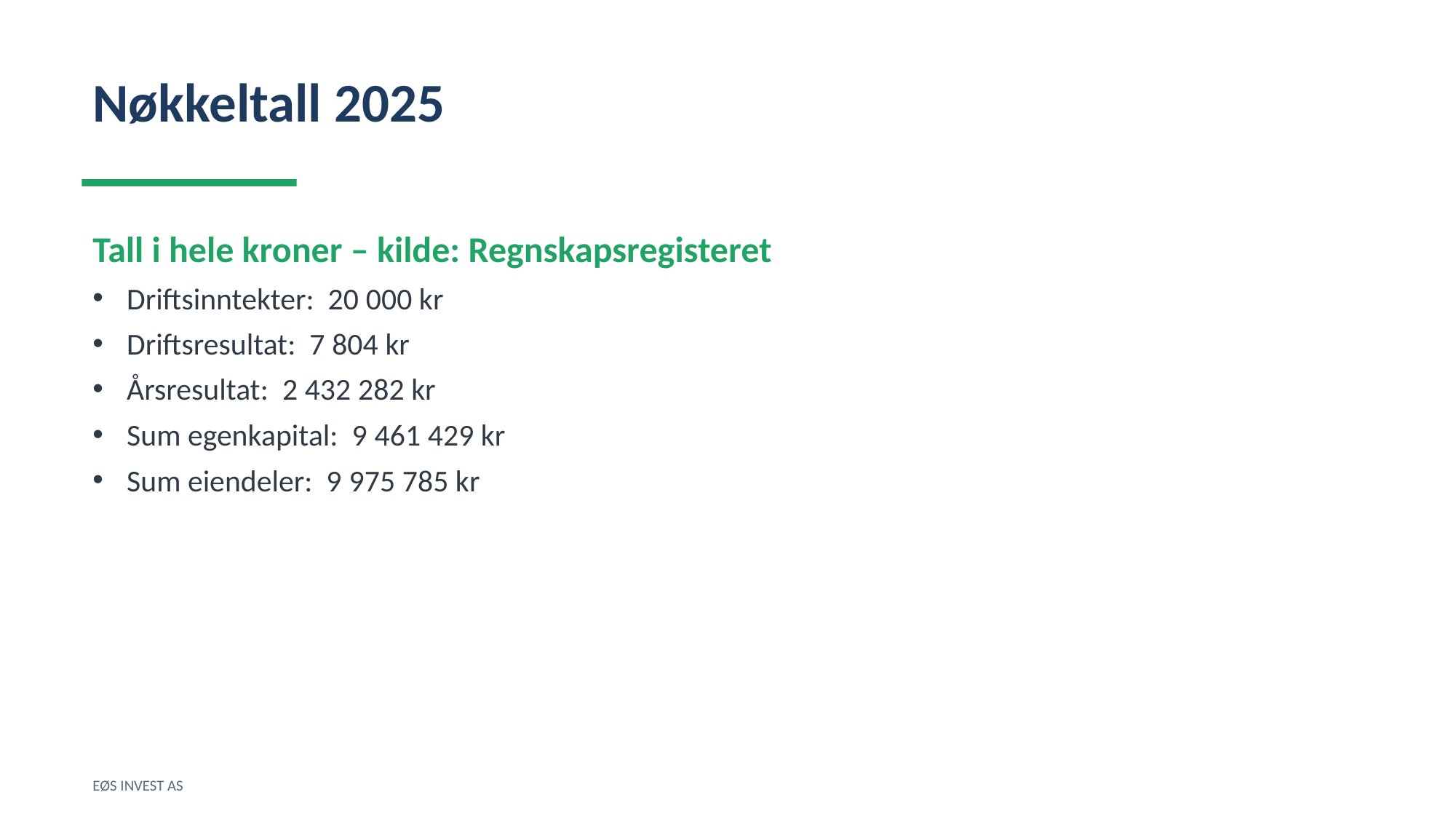

Nøkkeltall 2025

Tall i hele kroner – kilde: Regnskapsregisteret
Driftsinntekter:  20 000 kr
Driftsresultat:  7 804 kr
Årsresultat:  2 432 282 kr
Sum egenkapital:  9 461 429 kr
Sum eiendeler:  9 975 785 kr
EØS INVEST AS